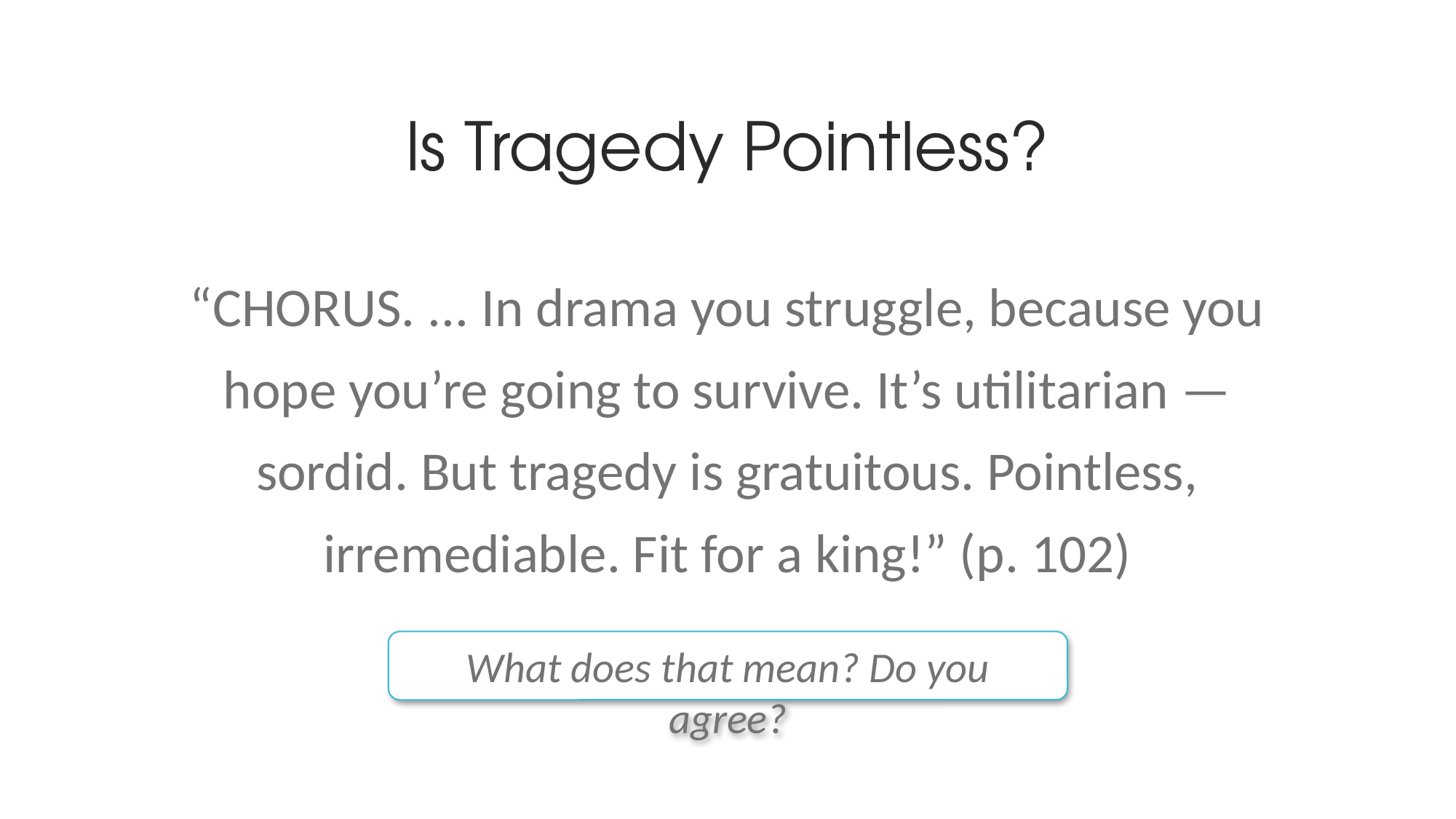

# Is Tragedy Pointless?
“CHORUS. ... In drama you struggle, because you hope you’re going to survive. It’s utilitarian — sordid. But tragedy is gratuitous. Pointless, irremediable. Fit for a king!” (p. 102)
What does that mean? Do you agree?